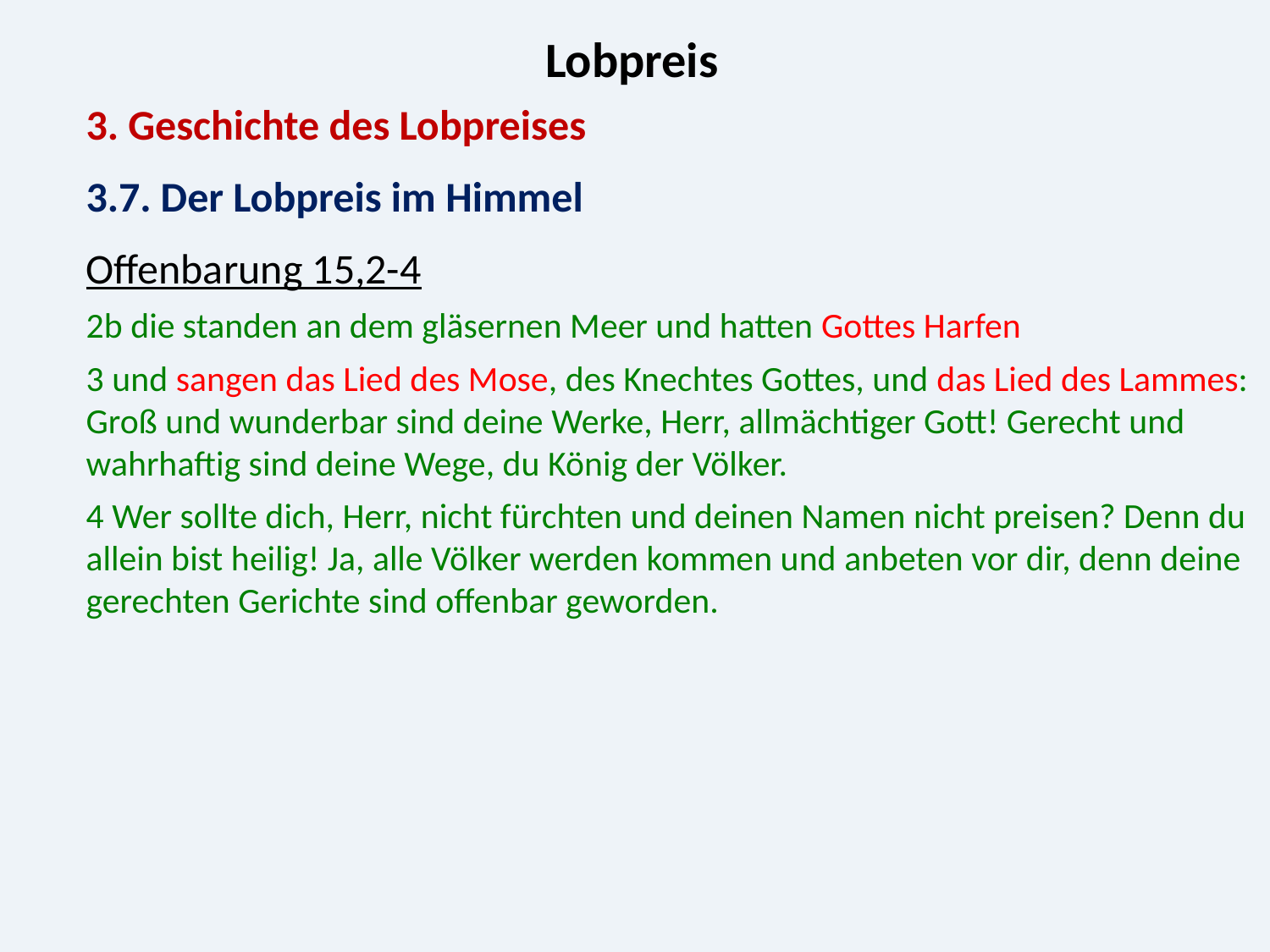

Lobpreis
3. Geschichte des Lobpreises
3.7. Der Lobpreis im Himmel
Offenbarung 15,2-4
2b die standen an dem gläsernen Meer und hatten Gottes Harfen
3 und sangen das Lied des Mose, des Knechtes Gottes, und das Lied des Lammes: Groß und wunderbar sind deine Werke, Herr, allmächtiger Gott! Gerecht und wahrhaftig sind deine Wege, du König der Völker.
4 Wer sollte dich, Herr, nicht fürchten und deinen Namen nicht preisen? Denn du allein bist heilig! Ja, alle Völker werden kommen und anbeten vor dir, denn deine gerechten Gerichte sind offenbar geworden.